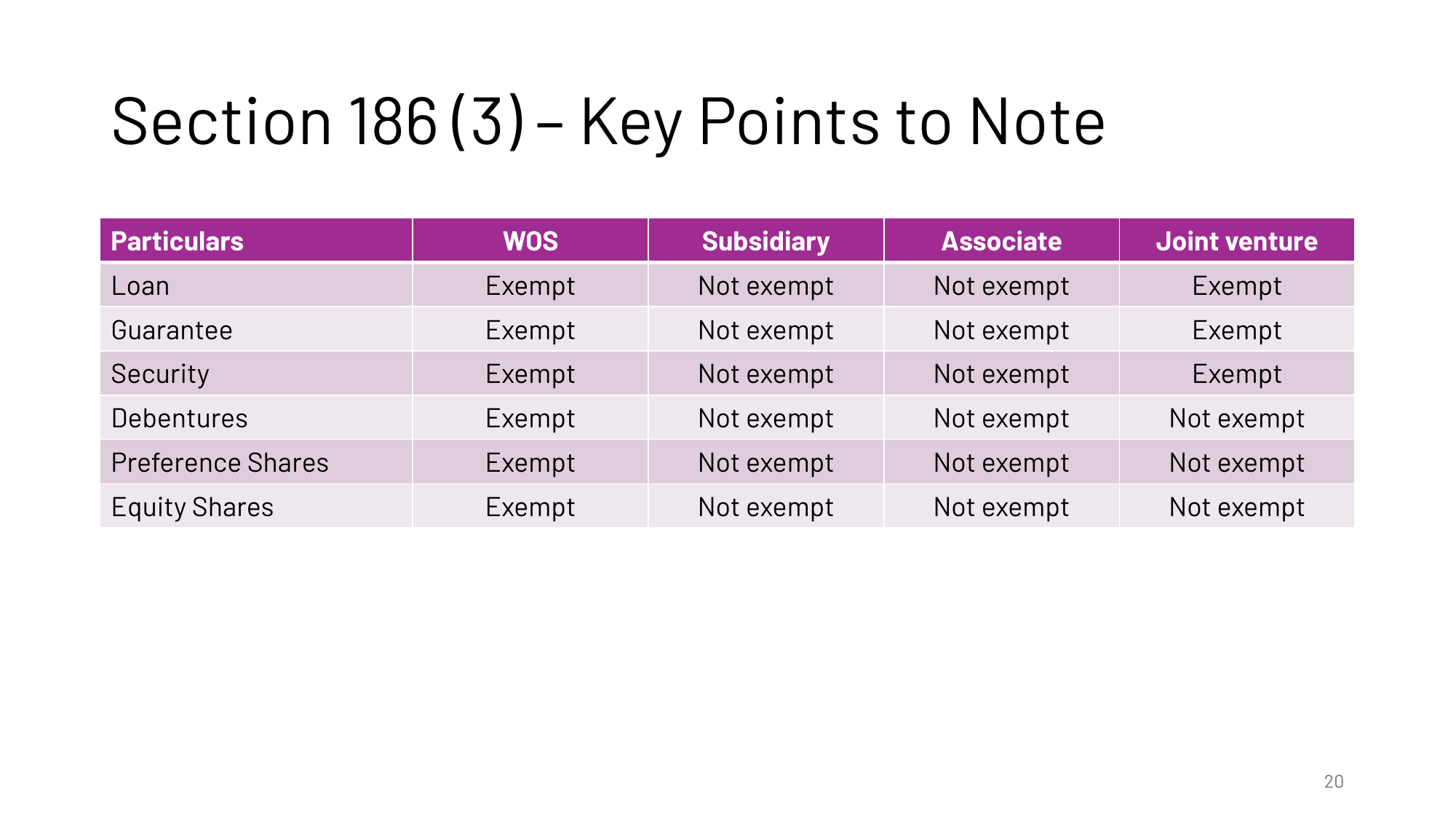

# Section 186 (3) – Key Points to Note
| Particulars | WOS | Subsidiary | Associate | Joint venture |
| --- | --- | --- | --- | --- |
| Loan | Exempt | Not exempt | Not exempt | Exempt |
| Guarantee | Exempt | Not exempt | Not exempt | Exempt |
| Security | Exempt | Not exempt | Not exempt | Exempt |
| Debentures | Exempt | Not exempt | Not exempt | Not exempt |
| Preference Shares | Exempt | Not exempt | Not exempt | Not exempt |
| Equity Shares | Exempt | Not exempt | Not exempt | Not exempt |
20